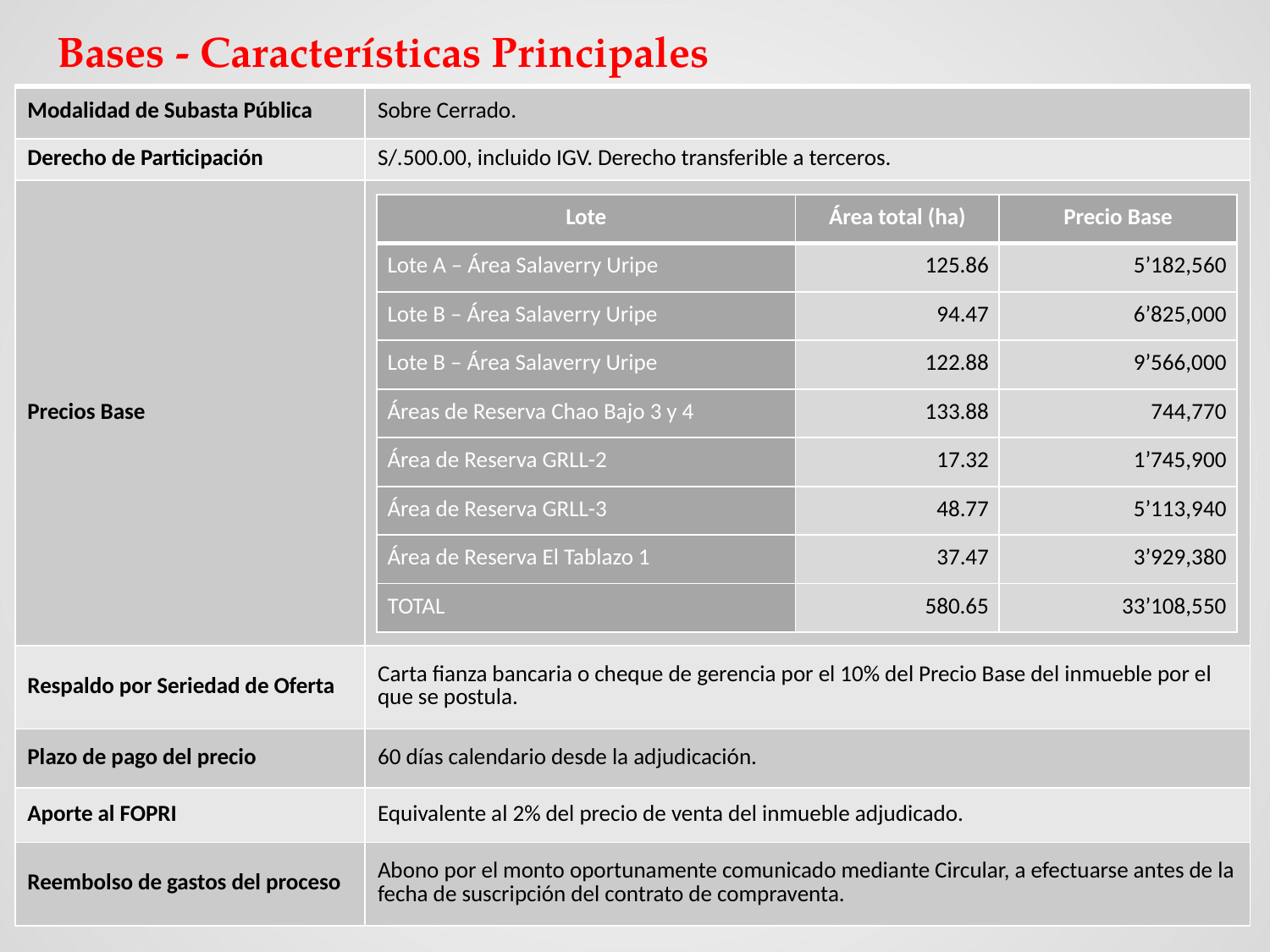

Bases - Características Principales
| Modalidad de Subasta Pública | Sobre Cerrado. |
| --- | --- |
| Derecho de Participación | S/.500.00, incluido IGV. Derecho transferible a terceros. |
| Precios Base |  |
| Respaldo por Seriedad de Oferta | Carta fianza bancaria o cheque de gerencia por el 10% del Precio Base del inmueble por el que se postula. |
| Plazo de pago del precio | 60 días calendario desde la adjudicación. |
| Aporte al FOPRI | Equivalente al 2% del precio de venta del inmueble adjudicado. |
| Reembolso de gastos del proceso | Abono por el monto oportunamente comunicado mediante Circular, a efectuarse antes de la fecha de suscripción del contrato de compraventa. |
| Lote | Área total (ha) | Precio Base |
| --- | --- | --- |
| Lote A – Área Salaverry Uripe | 125.86 | 5’182,560 |
| Lote B – Área Salaverry Uripe | 94.47 | 6’825,000 |
| Lote B – Área Salaverry Uripe | 122.88 | 9’566,000 |
| Áreas de Reserva Chao Bajo 3 y 4 | 133.88 | 744,770 |
| Área de Reserva GRLL-2 | 17.32 | 1’745,900 |
| Área de Reserva GRLL-3 | 48.77 | 5’113,940 |
| Área de Reserva El Tablazo 1 | 37.47 | 3’929,380 |
| TOTAL | 580.65 | 33’108,550 |